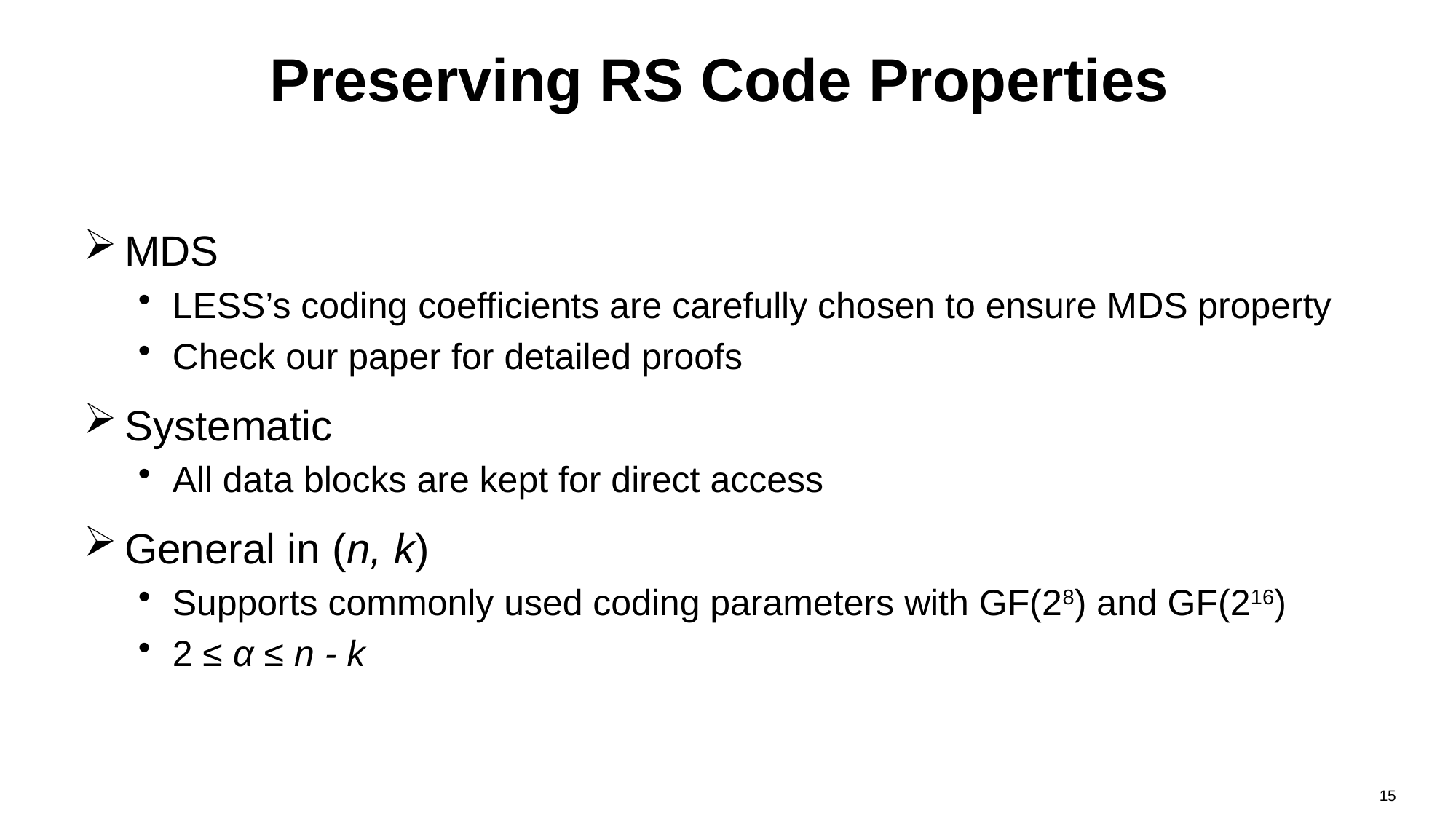

# Preserving RS Code Properties
MDS
LESS’s coding coefficients are carefully chosen to ensure MDS property
Check our paper for detailed proofs
Systematic
All data blocks are kept for direct access
General in (n, k)
Supports commonly used coding parameters with GF(28) and GF(216)
2 ≤ α ≤ n - k
15